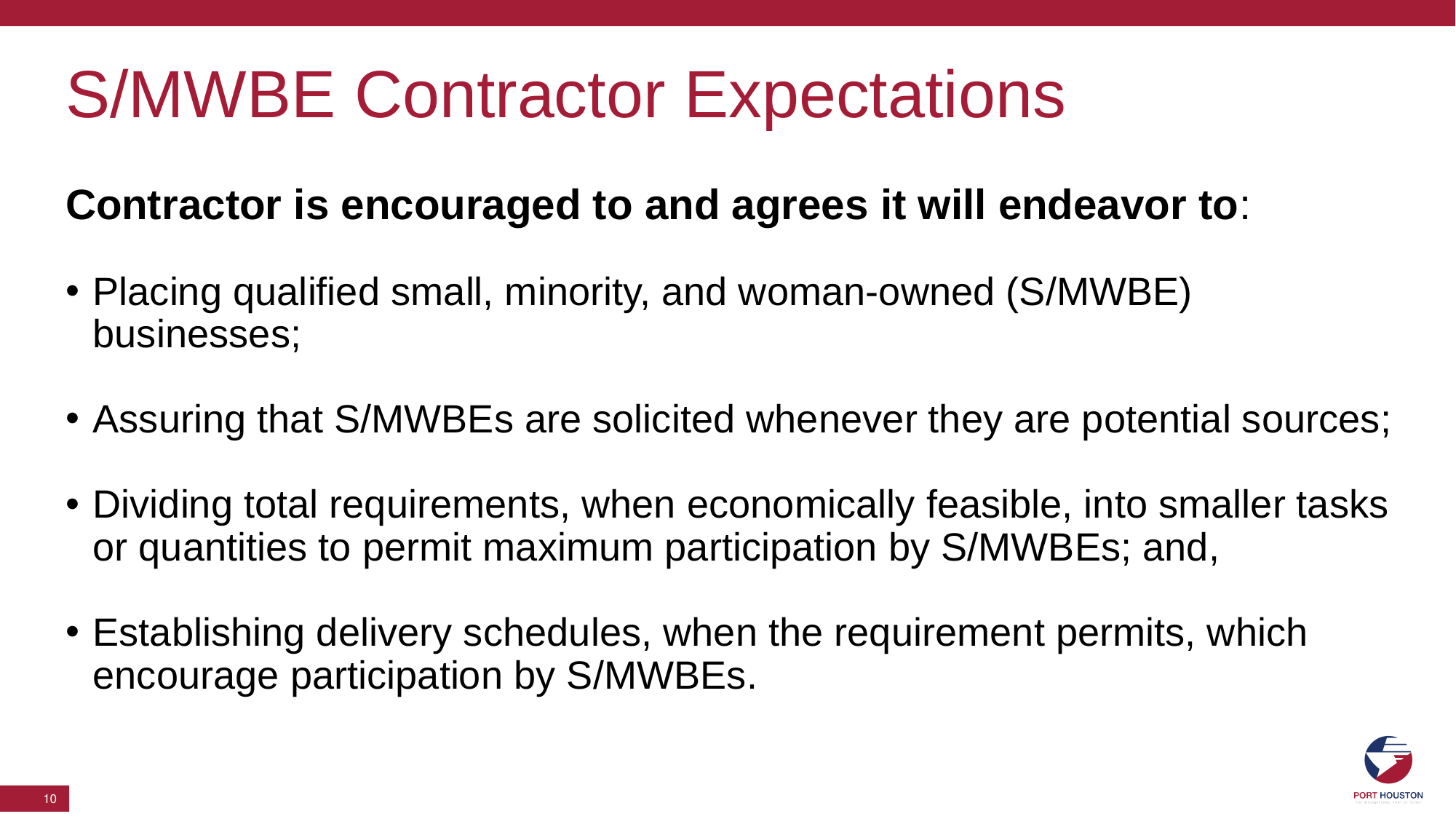

S/MWBE Contractor Expectations

Contractor is encouraged to and agrees it will endeavor to:

Placing qualified small, minority, and woman-owned (S/MWBE) businesses;

Assuring that S/MWBEs are solicited whenever they are potential sources;

Dividing total requirements, when economically feasible, into smaller tasks or quantities to permit maximum participation by S/MWBEs; and,

Establishing delivery schedules, when the requirement permits, which encourage participation by S/MWBEs.